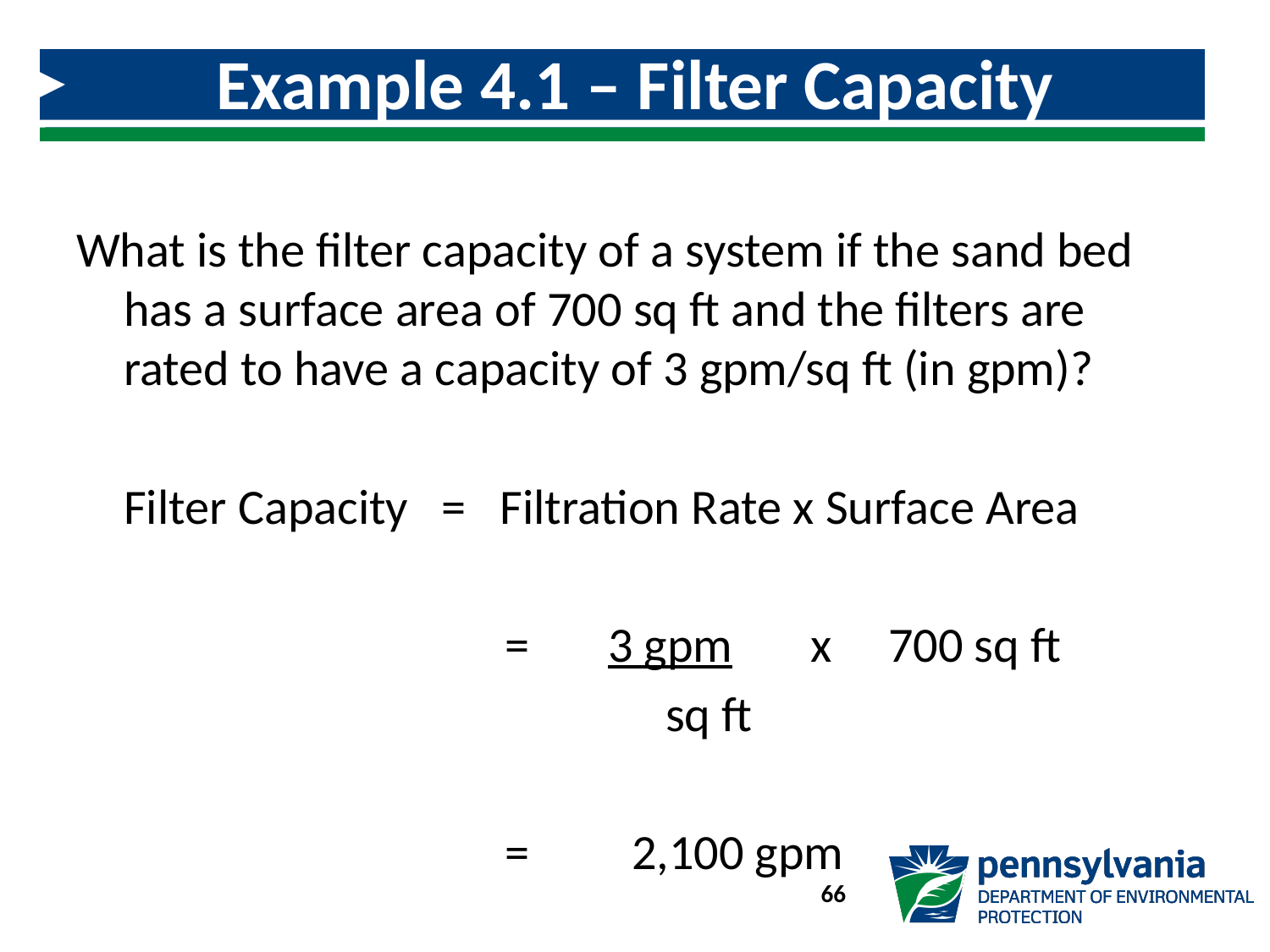

# Example 4.1 – Filter Capacity Calculation
What is the filter capacity of a system if the sand bed has a surface area of 700 sq ft and the filters are rated to have a capacity of 3 gpm/sq ft (in gpm)?

    	Filter Capacity   =   Filtration Rate x Surface Area

				=       3 gpm       x     700 sq ft
			      		   sq ft

				=	2,100 gpm

66